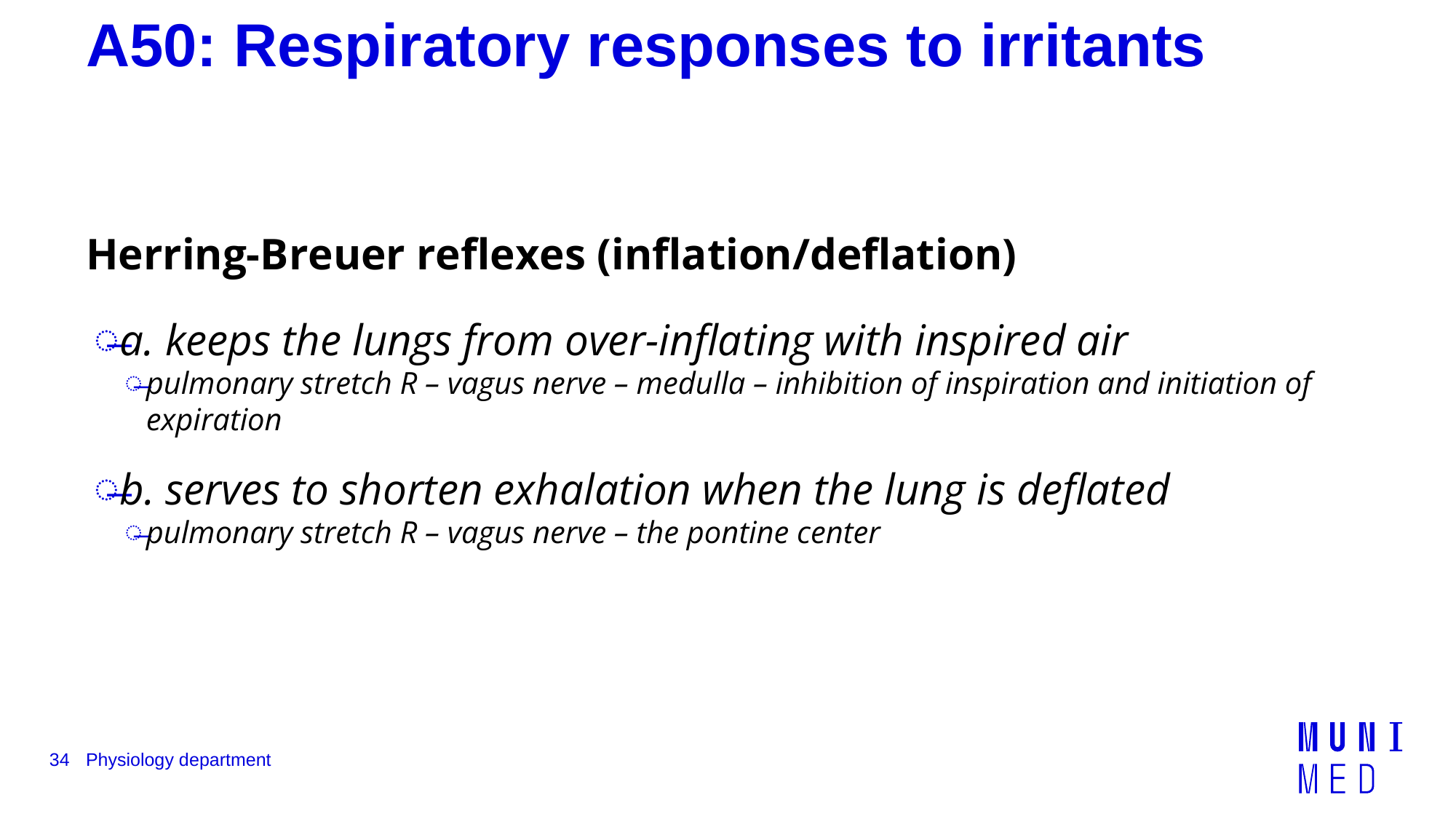

# A50: Respiratory responses to irritants
Herring-Breuer reflexes (inflation/deflation)
a. keeps the lungs from over-inflating with inspired air
pulmonary stretch R – vagus nerve – medulla – inhibition of inspiration and initiation of expiration
b. serves to shorten exhalation when the lung is deflated
pulmonary stretch R – vagus nerve – the pontine center

34
Physiology department